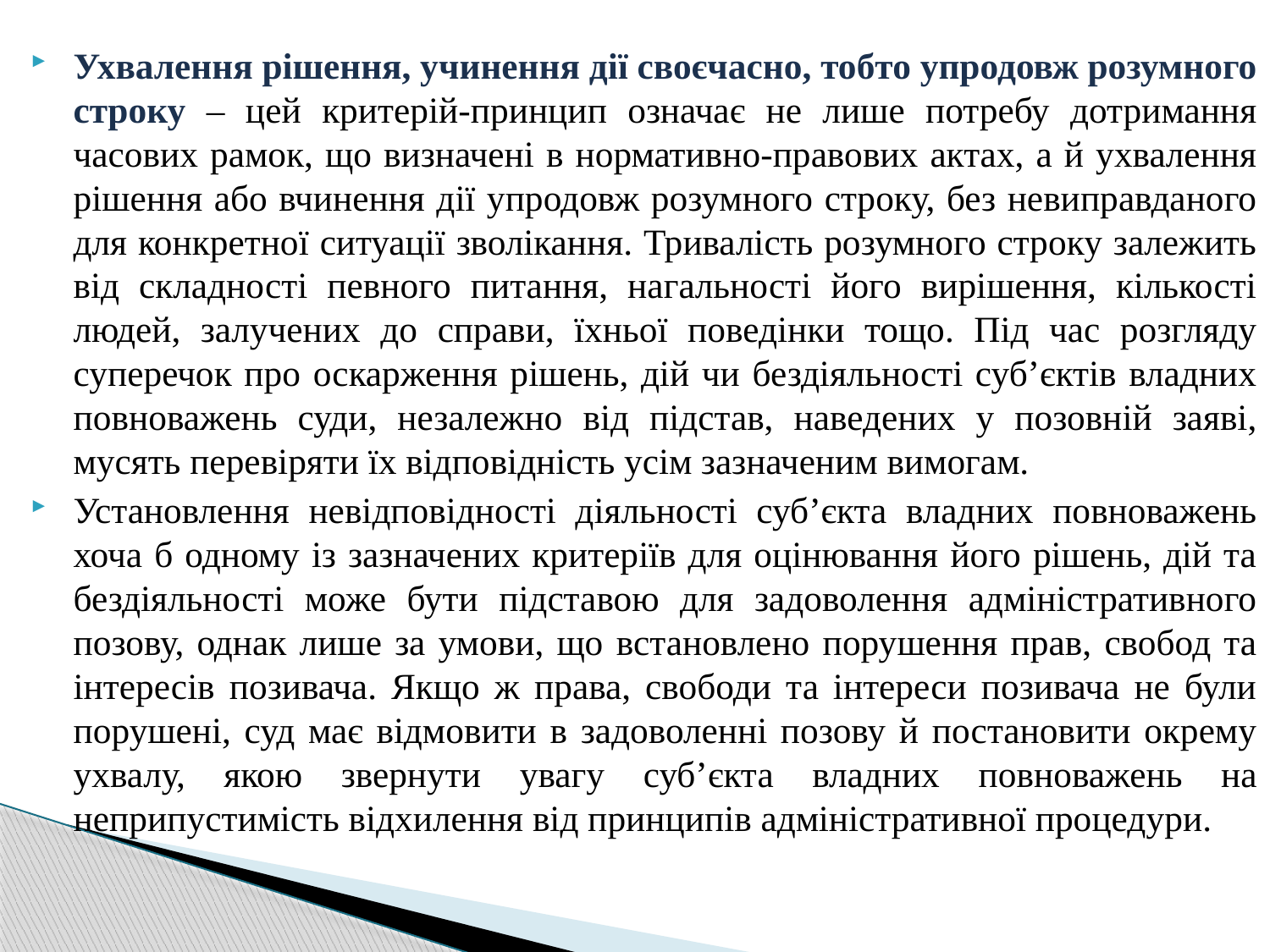

Ухвалення рішення, учинення дії своєчасно, тобто упродовж розумного строку – цей критерій-принцип означає не лише потребу дотримання часових рамок, що визначені в нормативно-правових актах, а й ухвалення рішення або вчинення дії упродовж розумного строку, без невиправданого для конкретної ситуації зволікання. Тривалість розумного строку залежить від складності певного питання, нагальності його вирішення, кількості людей, залучених до справи, їхньої поведінки тощо. Під час розгляду суперечок про оскарження рішень, дій чи бездіяльності суб’єктів владних повноважень суди, незалежно від підстав, наведених у позовній заяві, мусять перевіряти їх відповідність усім зазначеним вимогам.
Установлення невідповідності діяльності суб’єкта владних повноважень хоча б одному із зазначених критеріїв для оцінювання його рішень, дій та бездіяльності може бути підставою для задоволення адміністративного позову, однак лише за умови, що встановлено порушення прав, свобод та інтересів позивача. Якщо ж права, свободи та інтереси позивача не були порушені, суд має відмовити в задоволенні позову й постановити окрему ухвалу, якою звернути увагу суб’єкта владних повноважень на неприпустимість відхилення від принципів адміністративної процедури.